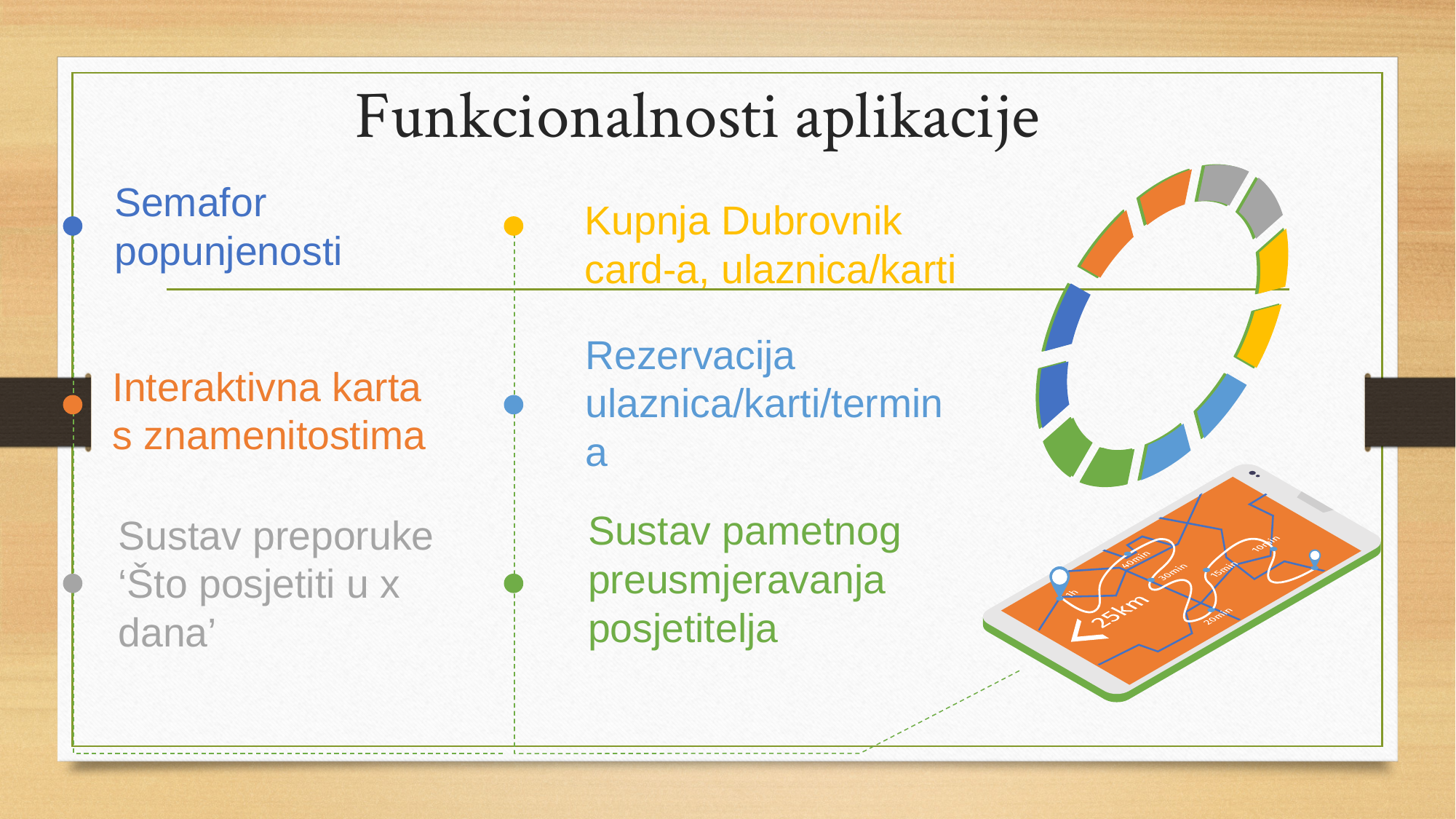

# Funkcionalnosti aplikacije

Kupnja Dubrovnik card-a, ulaznica/karti
Semafor popunjenosti

Rezervacija ulaznica/karti/termina
Interaktivna karta
s znamenitostima

Sustav pametnog preusmjeravanja posjetitelja
Sustav preporuke
‘Što posjetiti u x dana’